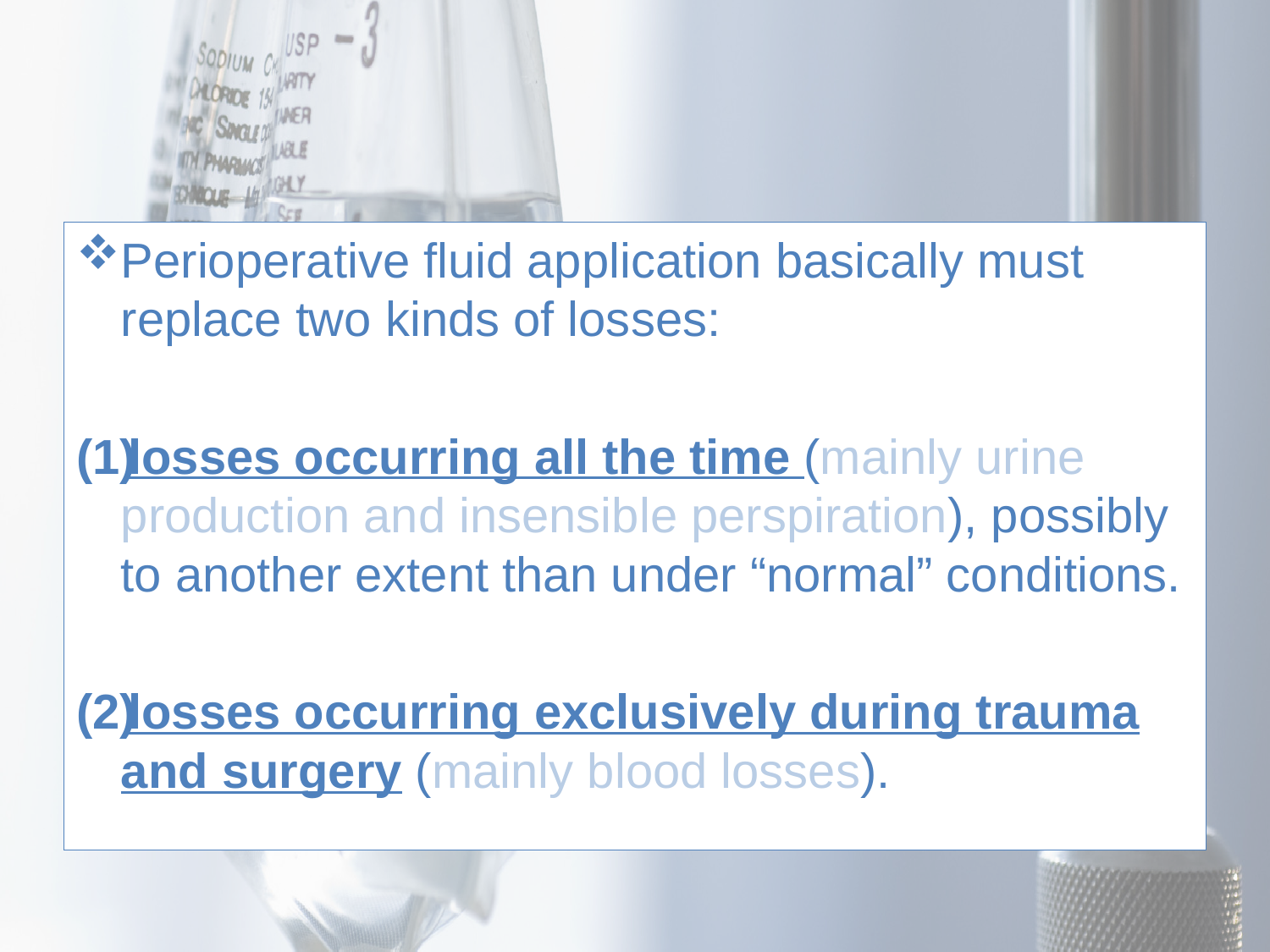

Perioperative fluid application basically must replace two kinds of losses:

losses occurring all the time (mainly urine production and insensible perspiration), possibly to another extent than under “normal” conditions.

losses occurring exclusively during trauma and surgery (mainly blood losses).